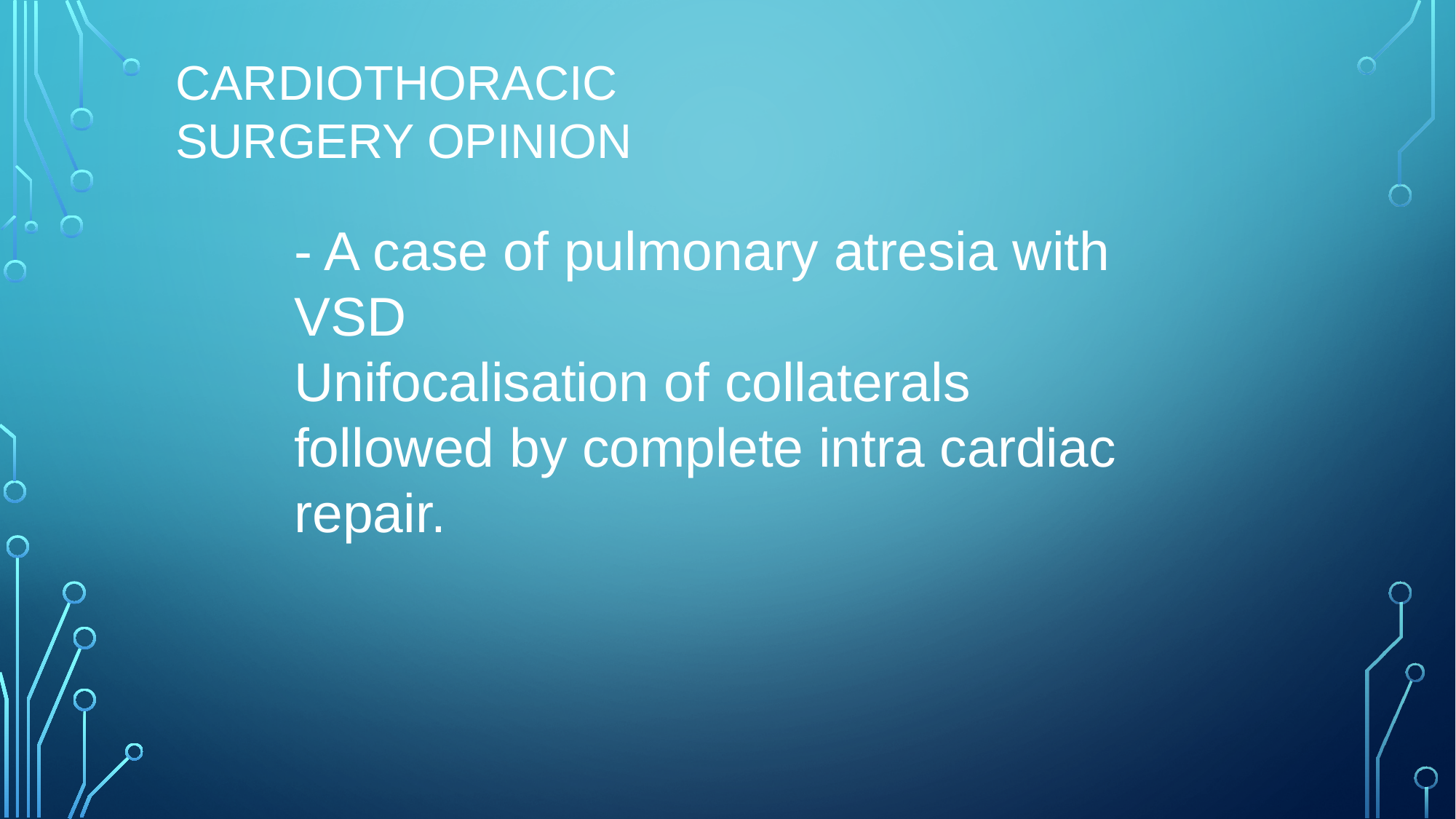

CARDIOTHORACIC SURGERY OPINION
- A case of pulmonary atresia with VSD							 Unifocalisation of collaterals followed by complete intra cardiac repair.